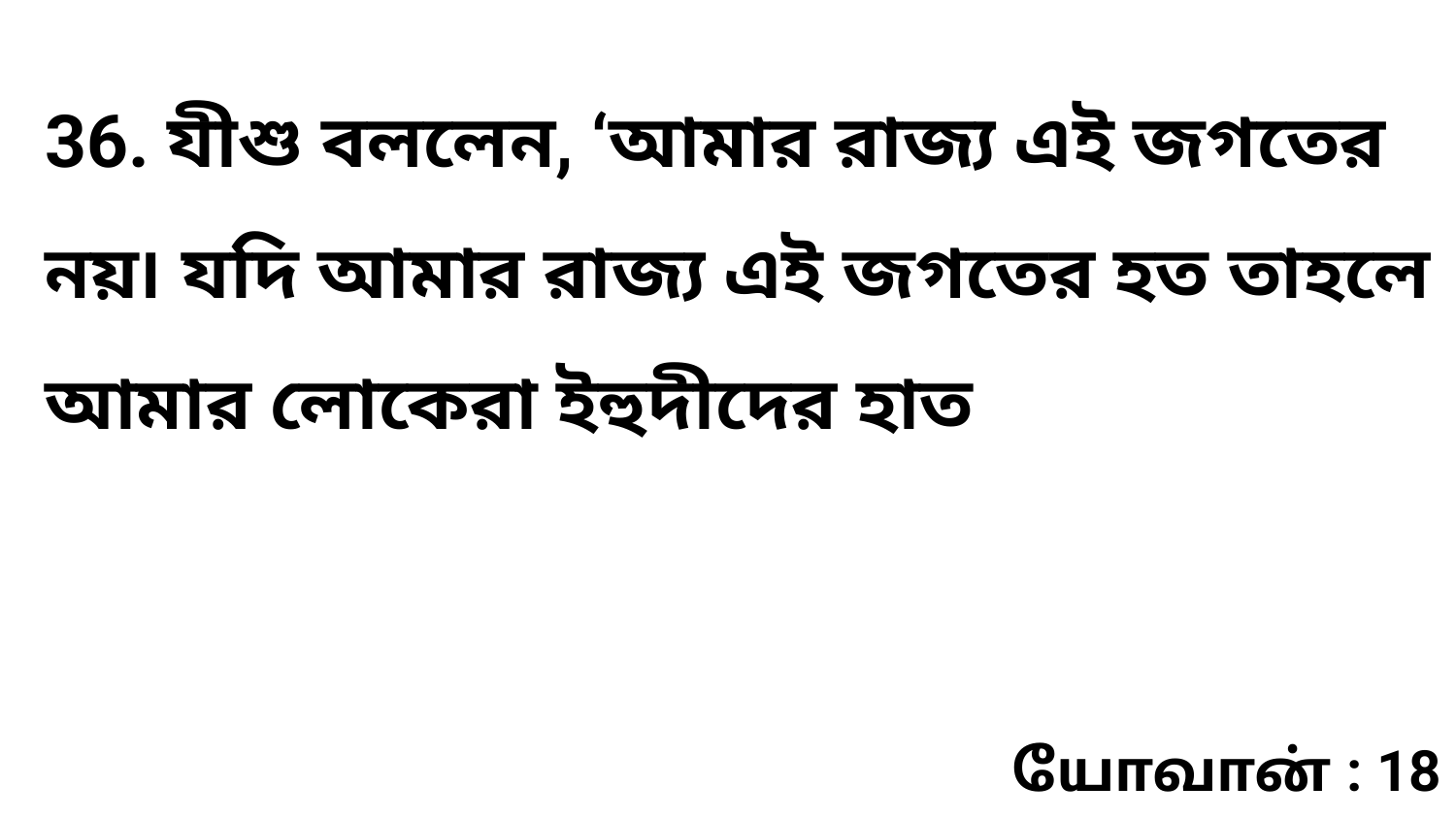

36. যীশু বললেন, ‘আমার রাজ্য এই জগতের নয়৷ যদি আমার রাজ্য এই জগতের হত তাহলে আমার লোকেরা ইহুদীদের হাত
யோவான் : 18